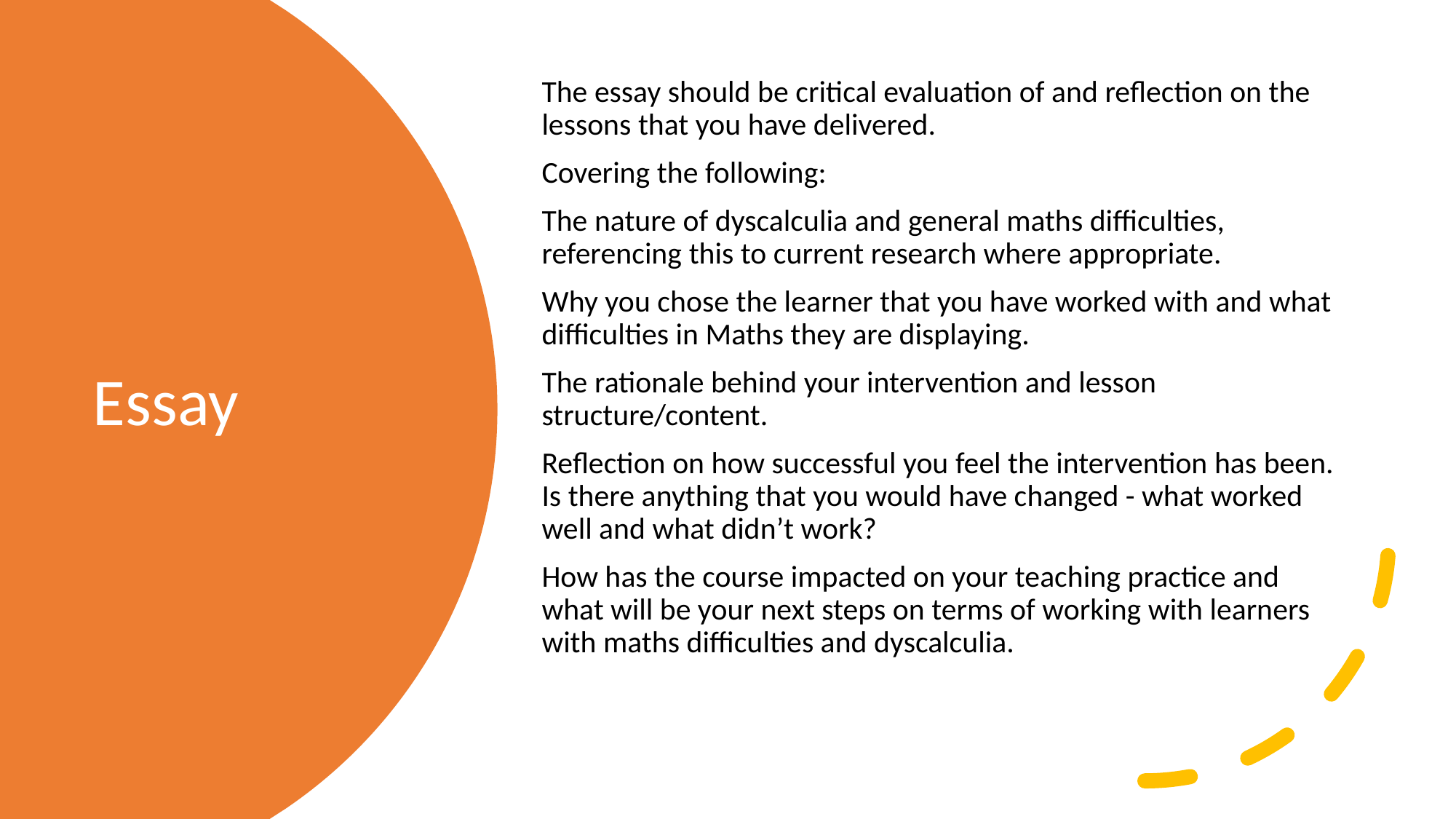

The essay should be critical evaluation of and reflection on the lessons that you have delivered.
Covering the following:
The nature of dyscalculia and general maths difficulties, referencing this to current research where appropriate.
Why you chose the learner that you have worked with and what difficulties in Maths they are displaying.
The rationale behind your intervention and lesson structure/content.
Reflection on how successful you feel the intervention has been. Is there anything that you would have changed - what worked well and what didn’t work?
How has the course impacted on your teaching practice and what will be your next steps on terms of working with learners with maths difficulties and dyscalculia.

# Essay